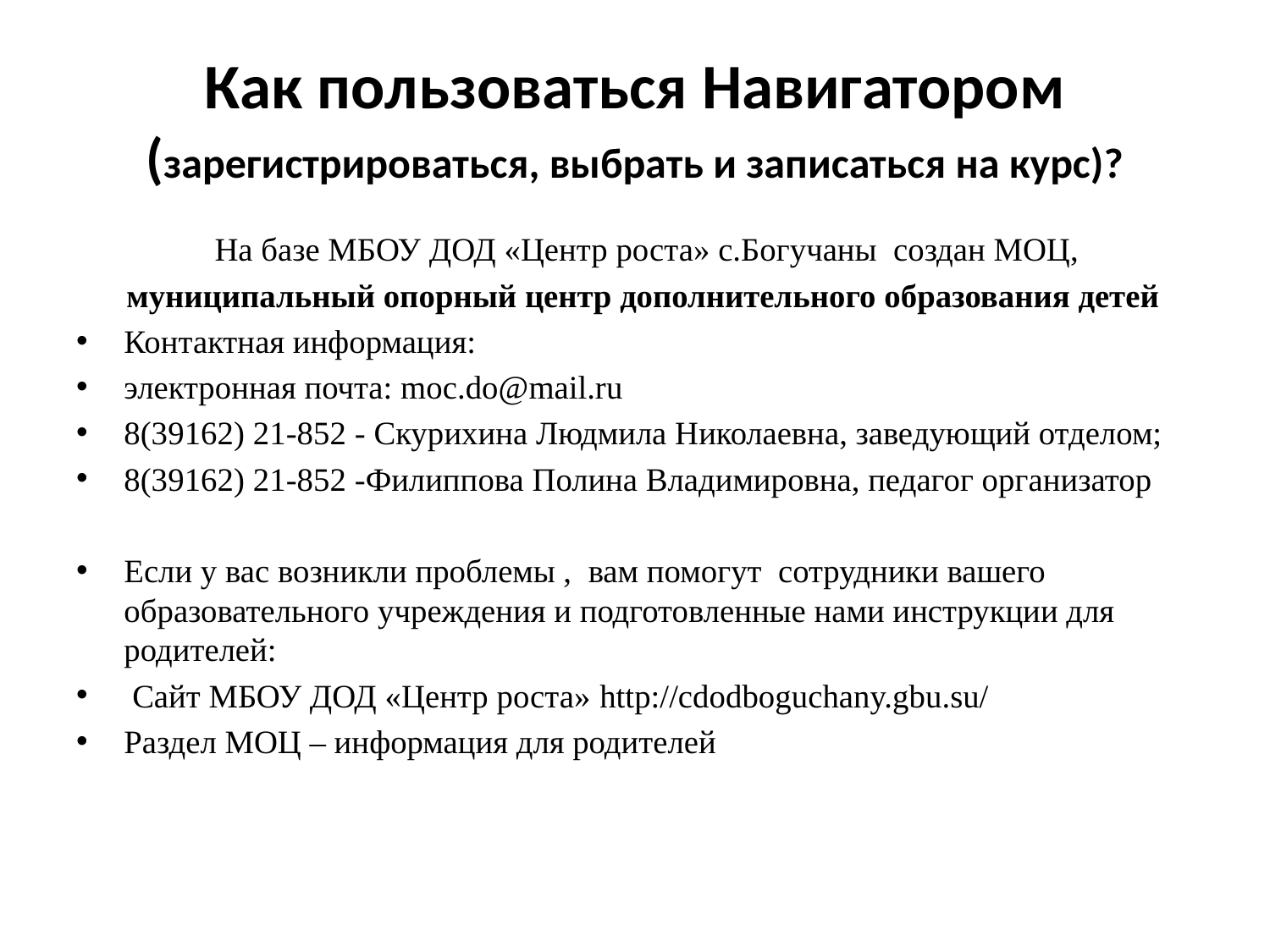

# Как пользоваться Навигатором (зарегистрироваться, выбрать и записаться на курс)?
   На базе МБОУ ДОД «Центр роста» с.Богучаны  создан МОЦ,
   муниципальный опорный центр дополнительного образования детей
Контактная информация:
электронная почта: moc.do@mail.ru
8(39162) 21-852 - Скурихина Людмила Николаевна, заведующий отделом;
8(39162) 21-852 -Филиппова Полина Владимировна, педагог организатор

Если у вас возникли проблемы ,  вам помогут  сотрудники вашего образовательного учреждения и подготовленные нами инструкции для родителей:
 Сайт МБОУ ДОД «Центр роста» http://cdodboguchany.gbu.su/
Раздел МОЦ – информация для родителей